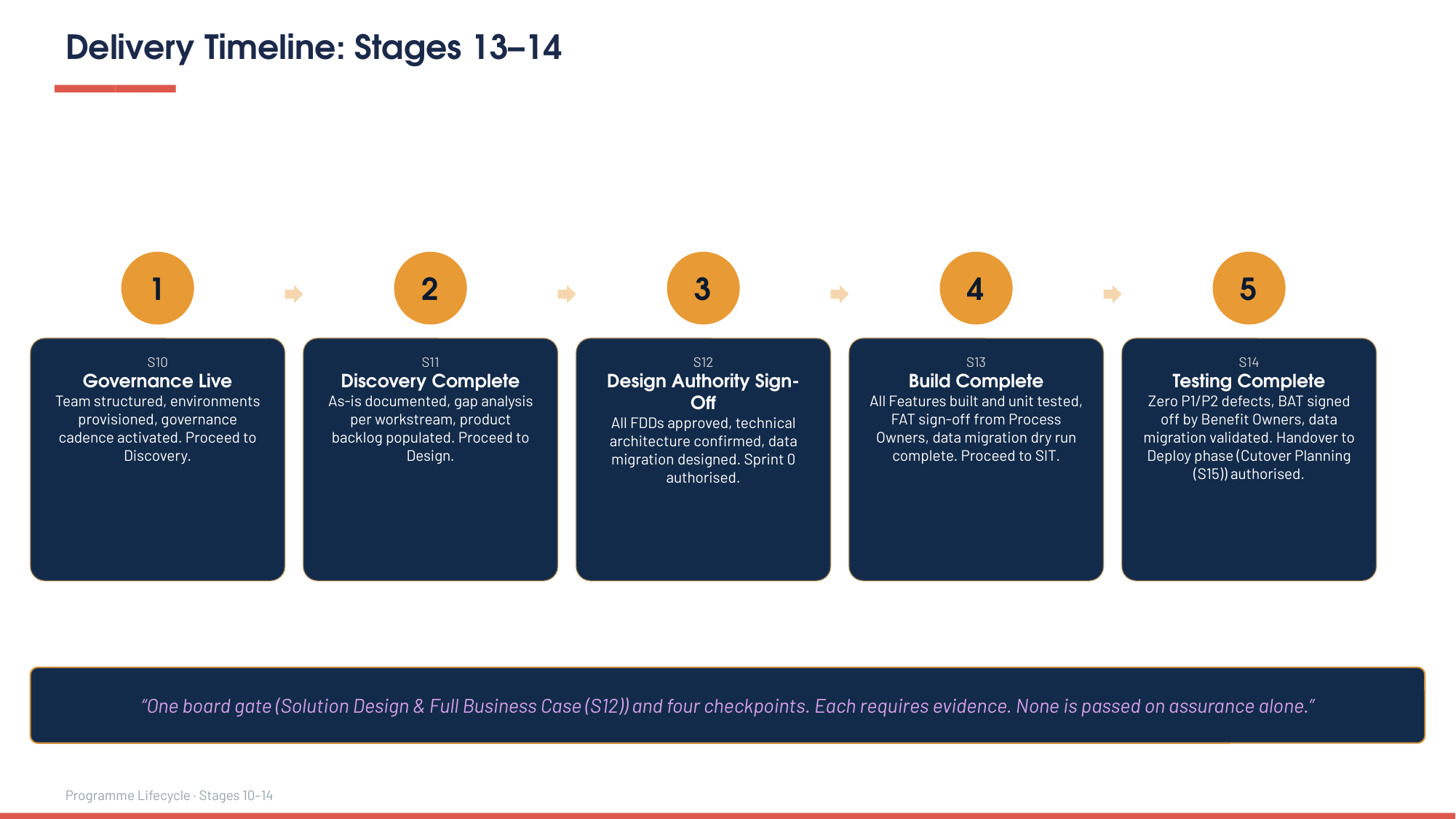

# Delivery Timeline: Stages 13–14

1
2
3
4
5

S10
Governance Live
Team structured, environments provisioned, governance cadence activated. Proceed to Discovery.
S11
Discovery Complete
As-is documented, gap analysis per workstream, product backlog populated. Proceed to Design.
S12
Design Authority Sign-Off
All FDDs approved, technical architecture confirmed, data migration designed. Sprint 0 authorised.
S13
Build Complete
All Features built and unit tested, FAT sign-off from Process Owners, data migration dry run complete. Proceed to SIT.
S14
Testing Complete
Zero P1/P2 defects, BAT signed off by Benefit Owners, data migration validated. Handover to Deploy phase (Cutover Planning (S15)) authorised.
“One board gate (Solution Design & Full Business Case (S12)) and four checkpoints. Each requires evidence. None is passed on assurance alone.”
Programme Lifecycle · Stages 10–14